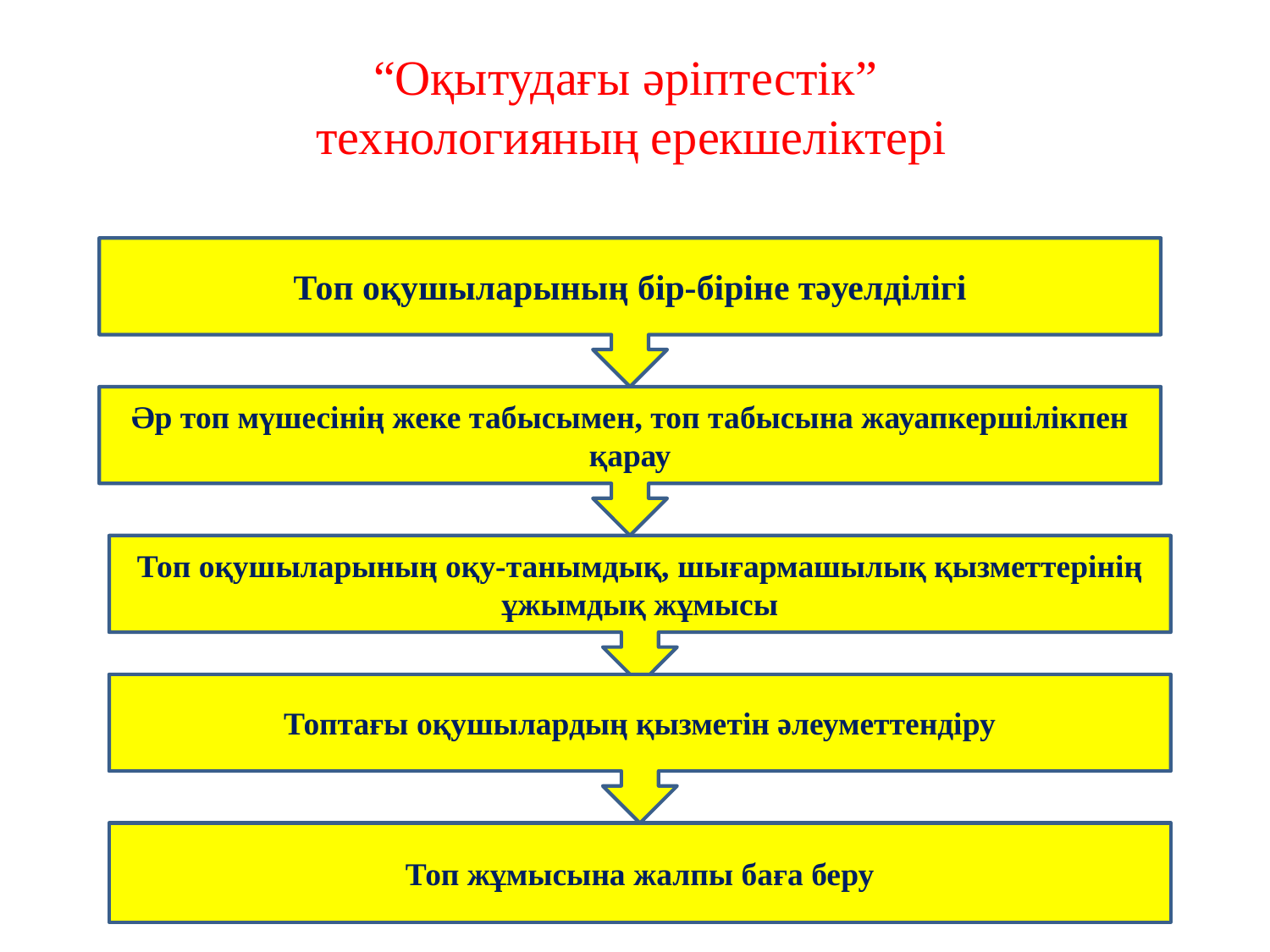

“Оқытудағы әріптестік”
 технологияның ерекшеліктері
Топ оқушыларының бір-біріне тәуелділігі
Әр топ мүшесінің жеке табысымен, топ табысына жауапкершілікпен қарау
Топ оқушыларының оқу-танымдық, шығармашылық қызметтерінің ұжымдық жұмысы
Топтағы оқушылардың қызметін әлеуметтендіру
Топ жұмысына жалпы баға беру